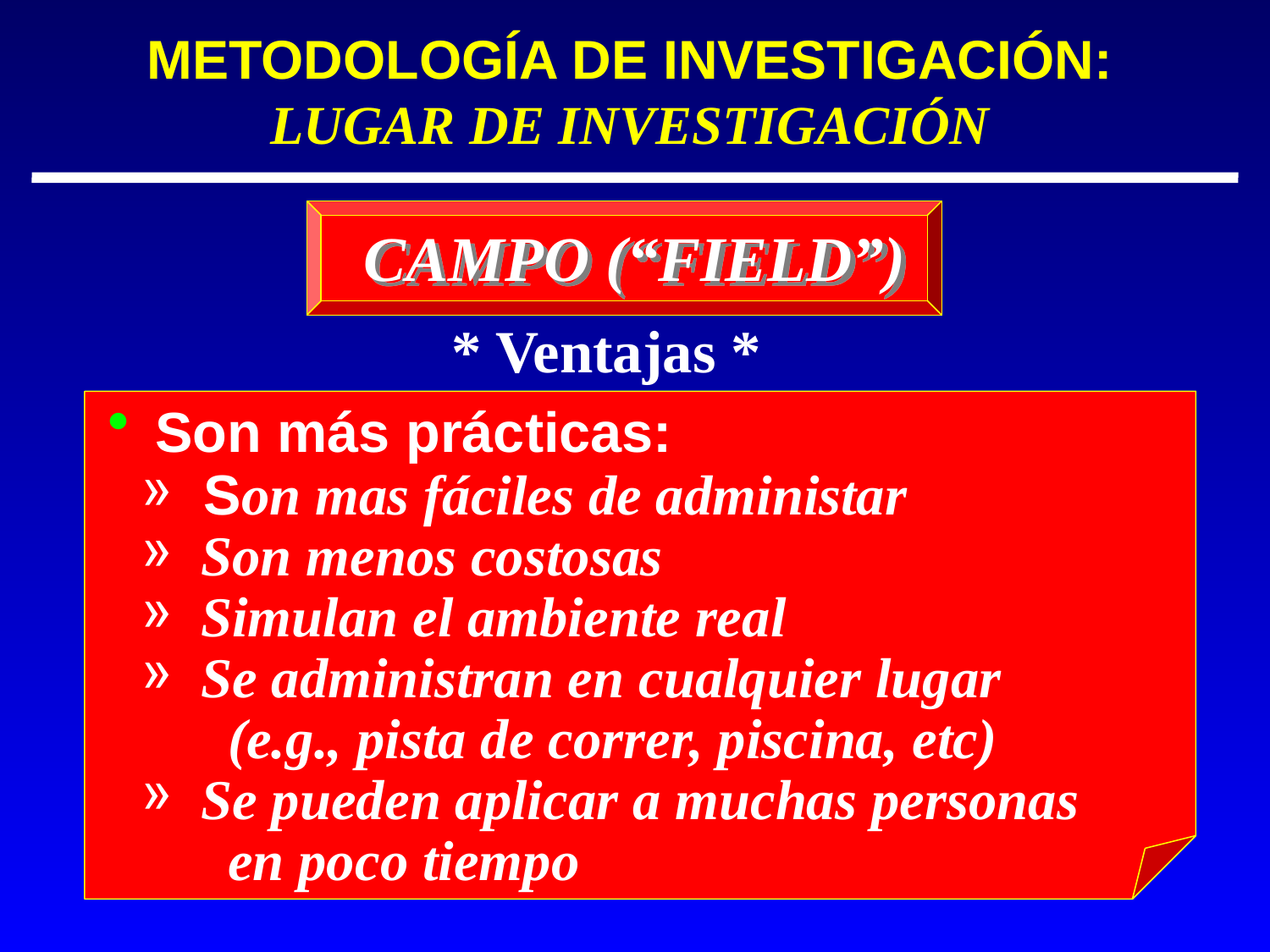

METODOLOGÍA DE INVESTIGACIÓN:
LUGAR DE INVESTIGACIÓN

CAMPO (“FIELD”)
 * Ventajas *

 Son más prácticas:
  Son mas fáciles de administar
  Son menos costosas
  Simulan el ambiente real
  Se administran en cualquier lugar
    (e.g., pista de correr, piscina, etc)
  Se pueden aplicar a muchas personas
    en poco tiempo